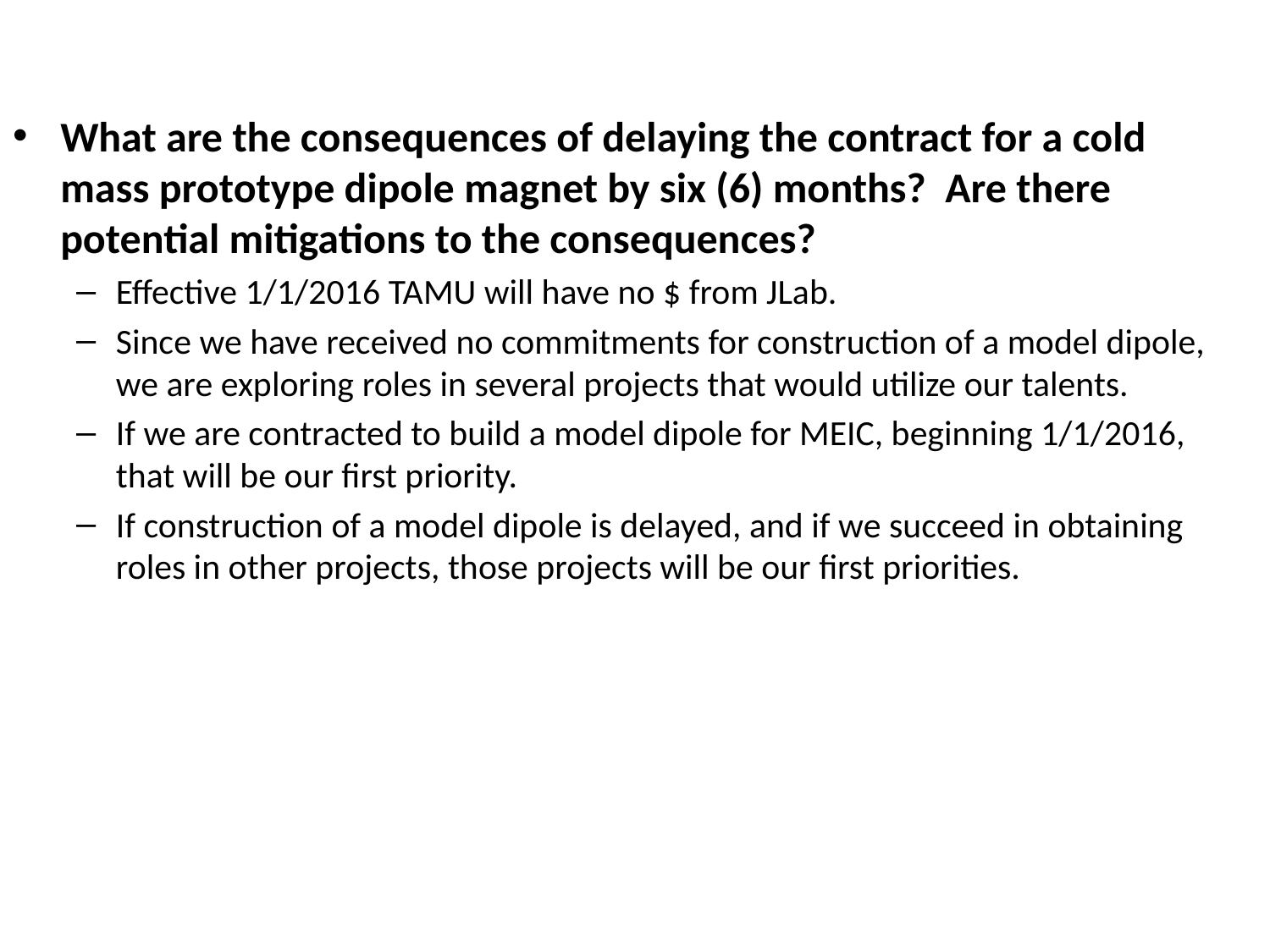

What are the consequences of delaying the contract for a cold mass prototype dipole magnet by six (6) months?  Are there potential mitigations to the consequences?
Effective 1/1/2016 TAMU will have no $ from JLab.
Since we have received no commitments for construction of a model dipole, we are exploring roles in several projects that would utilize our talents.
If we are contracted to build a model dipole for MEIC, beginning 1/1/2016, that will be our first priority.
If construction of a model dipole is delayed, and if we succeed in obtaining roles in other projects, those projects will be our first priorities.